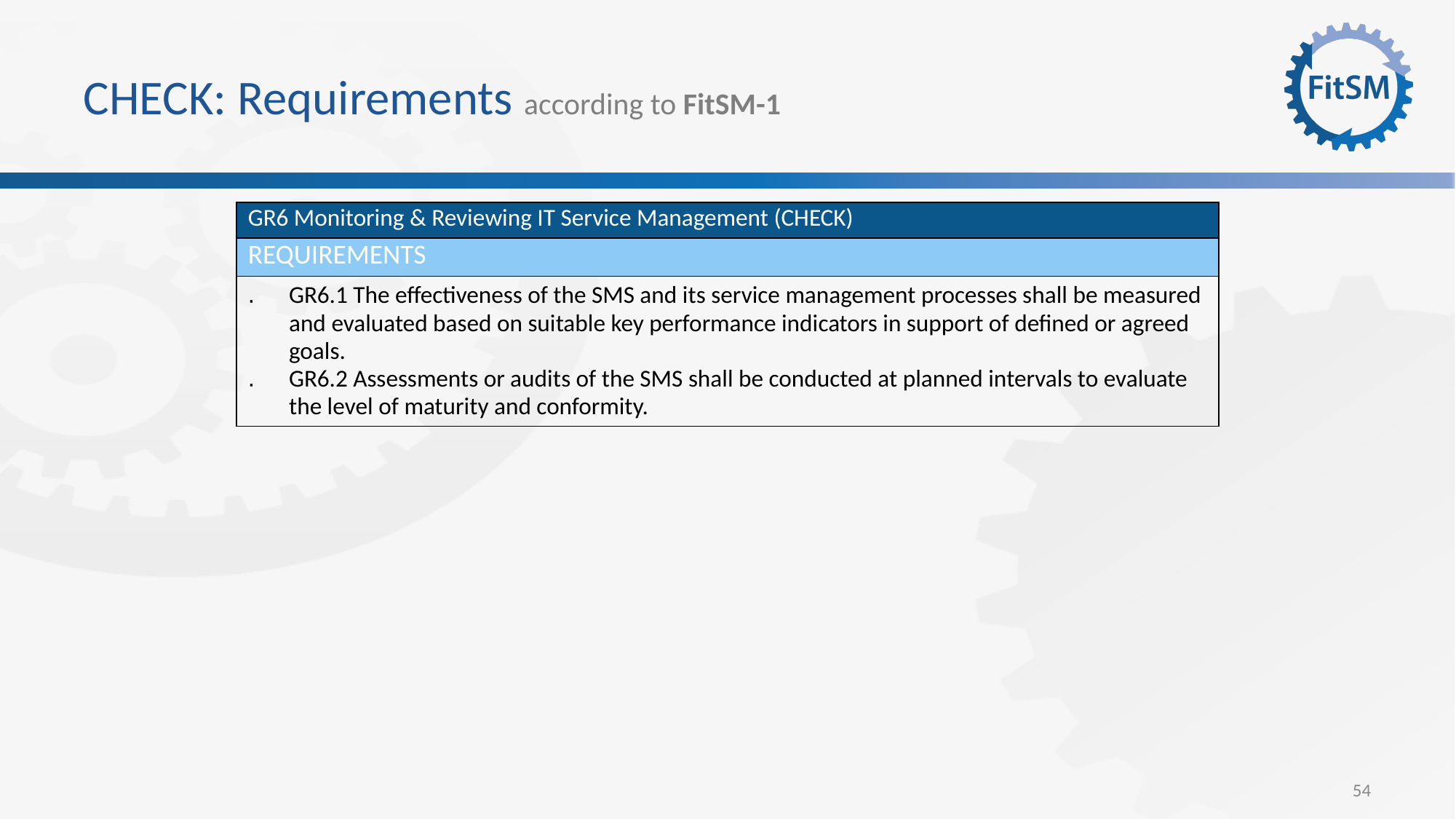

# CHECK: Requirements according to FitSM-1
| GR6 Monitoring & Reviewing IT Service Management (CHECK) |
| --- |
| REQUIREMENTS |
| GR6.1 The effectiveness of the SMS and its service management processes shall be measured and evaluated based on suitable key performance indicators in support of defined or agreed goals. GR6.2 Assessments or audits of the SMS shall be conducted at planned intervals to evaluate the level of maturity and conformity. |
54